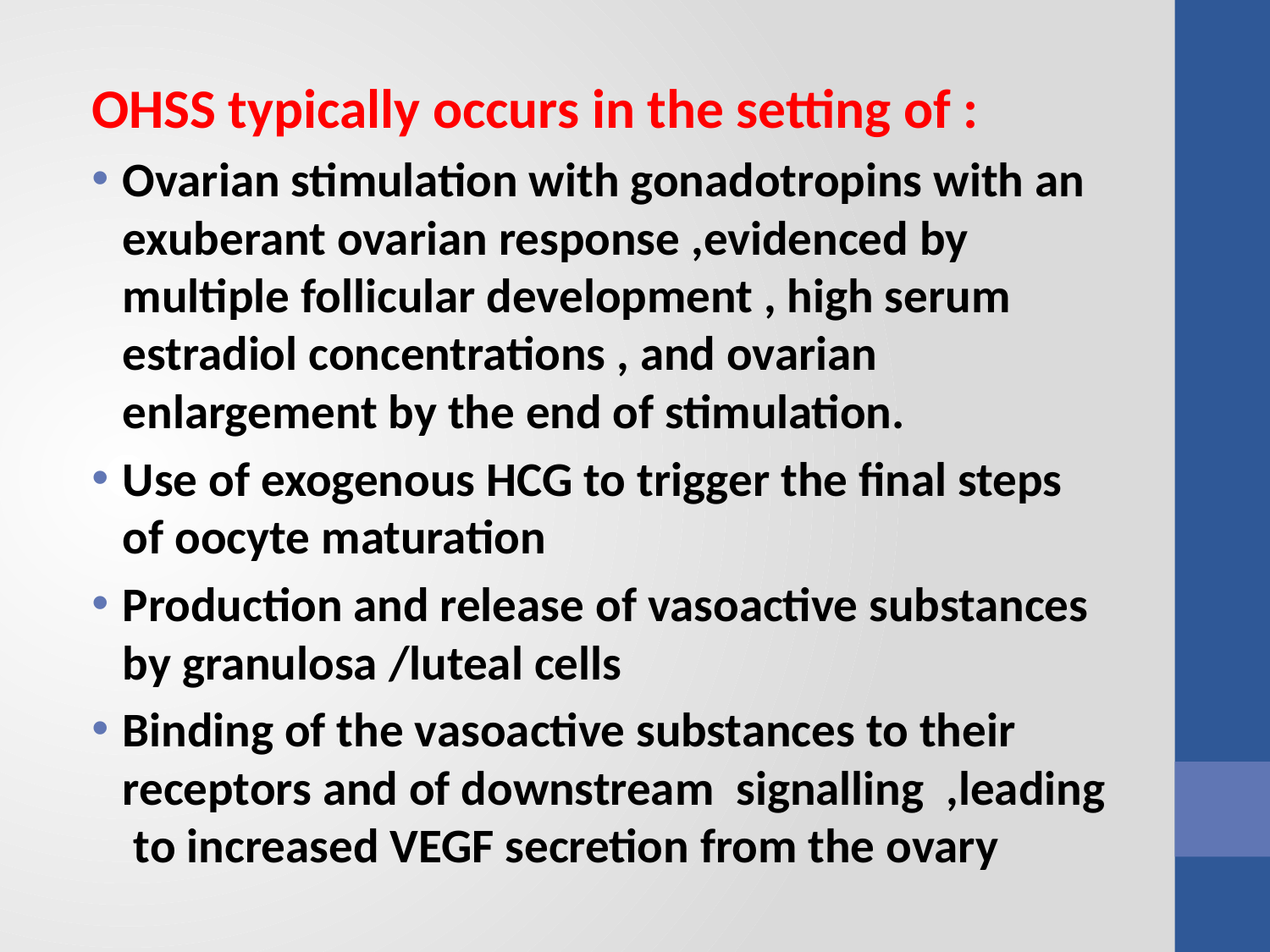

OHSS typically occurs in the setting of :
Ovarian stimulation with gonadotropins with an exuberant ovarian response ,evidenced by multiple follicular development , high serum estradiol concentrations , and ovarian enlargement by the end of stimulation.
Use of exogenous HCG to trigger the final steps of oocyte maturation
Production and release of vasoactive substances by granulosa /luteal cells
Binding of the vasoactive substances to their receptors and of downstream  signalling  ,leading  to increased VEGF secretion from the ovary